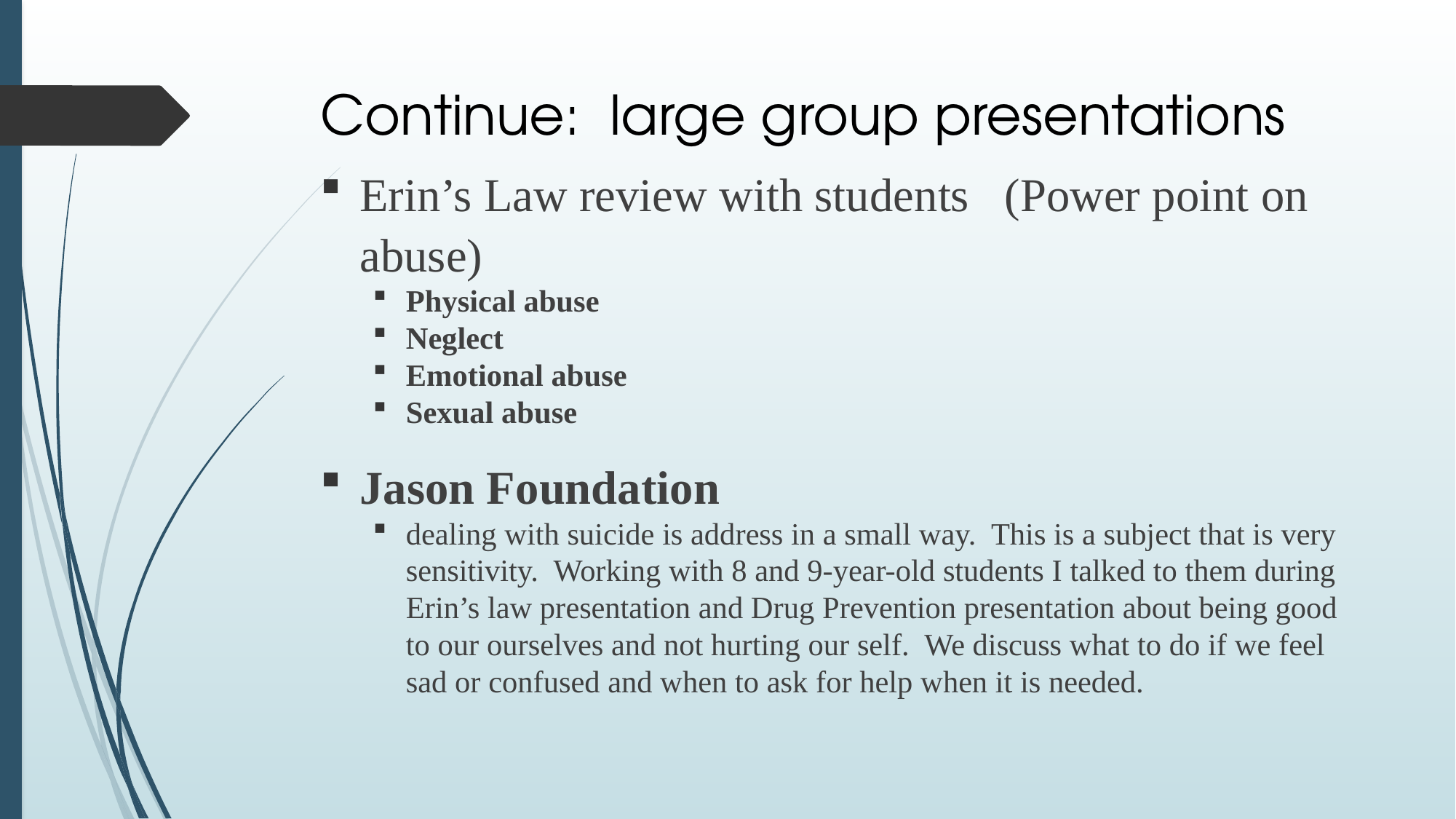

# Continue:  large group presentations
Erin’s Law review with students   (Power point on abuse)
Physical abuse
Neglect
Emotional abuse
Sexual abuse

Jason Foundation
dealing with suicide is address in a small way.  This is a subject that is very sensitivity.  Working with 8 and 9-year-old students I talked to them during Erin’s law presentation and Drug Prevention presentation about being good to our ourselves and not hurting our self.  We discuss what to do if we feel sad or confused and when to ask for help when it is needed.